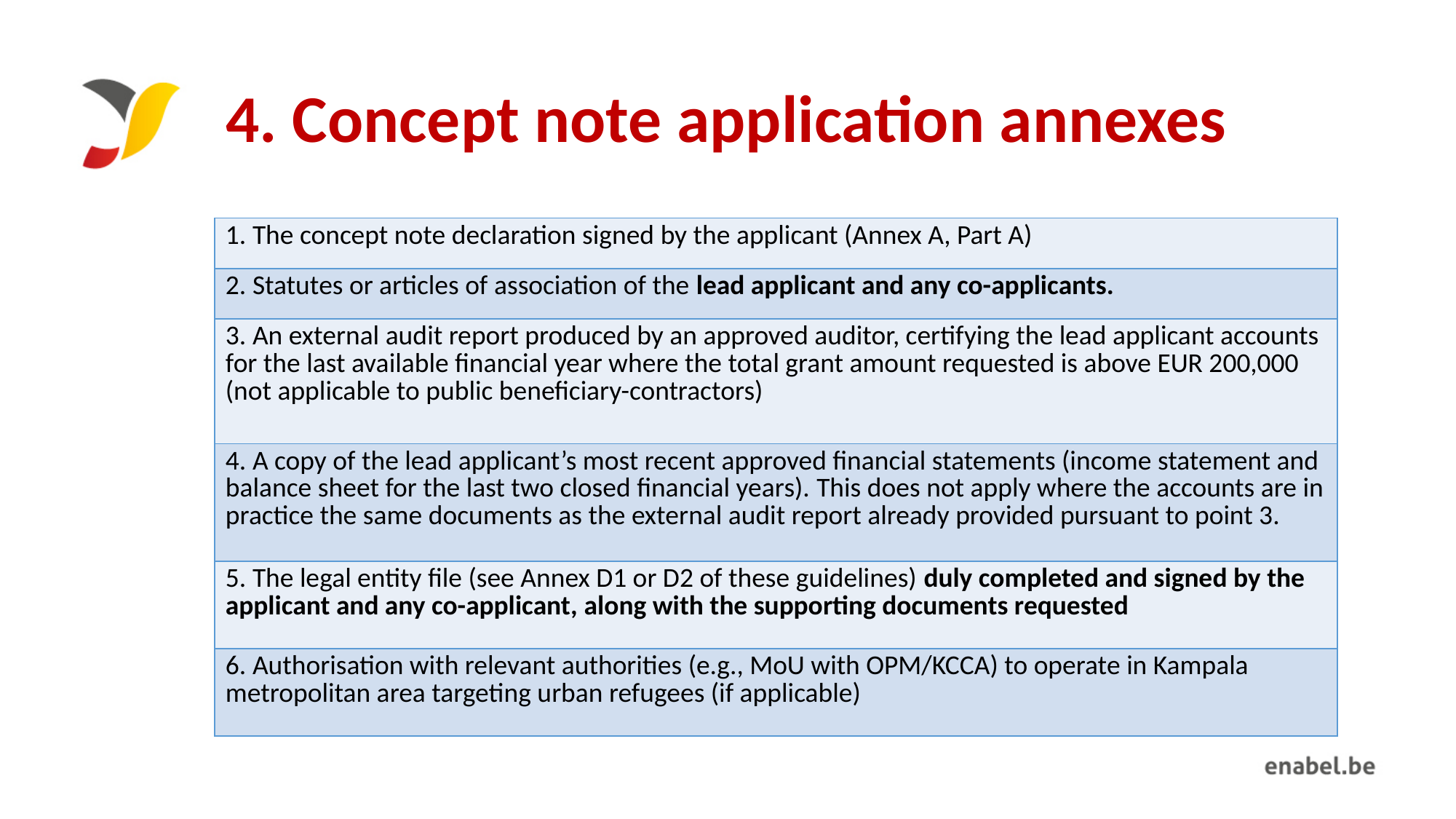

# 4. Concept note application annexes
| 1. The concept note declaration signed by the applicant (Annex A, Part A) |
| --- |
| 2. Statutes or articles of association of the lead applicant and any co-applicants. |
| 3. An external audit report produced by an approved auditor, certifying the lead applicant accounts for the last available financial year where the total grant amount requested is above EUR 200,000 (not applicable to public beneficiary-contractors) |
| 4. A copy of the lead applicant’s most recent approved financial statements (income statement and balance sheet for the last two closed financial years). This does not apply where the accounts are in practice the same documents as the external audit report already provided pursuant to point 3. |
| 5. The legal entity file (see Annex D1 or D2 of these guidelines) duly completed and signed by the applicant and any co-applicant, along with the supporting documents requested |
| 6. Authorisation with relevant authorities (e.g., MoU with OPM/KCCA) to operate in Kampala metropolitan area targeting urban refugees (if applicable) |